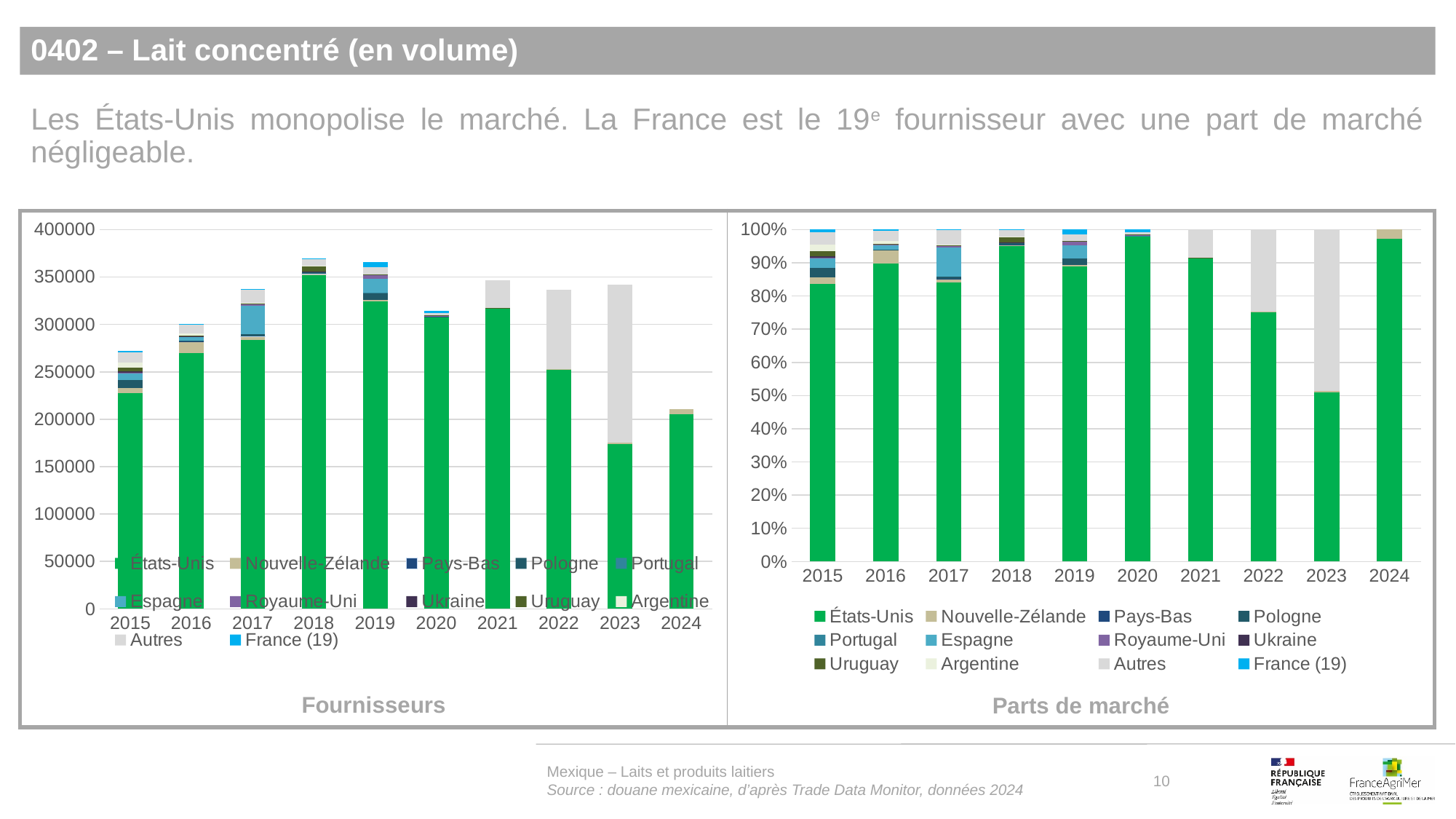

0402 – Lait concentré (en volume)
Les États-Unis monopolise le marché. La France est le 19e fournisseur avec une part de marché négligeable.

### Chart

| Category | États-Unis | Nouvelle-Zélande | Pays-Bas | Pologne | Portugal | Espagne | Royaume-Uni | Ukraine | Uruguay | Argentine | Autres | France (19) |
|---|---|---|---|---|---|---|---|---|---|---|---|---|
| 2015 | 227502.0 | 5724.0 | 0.0 | 7818.0 | 0.0 | 8000.0 | 275.0 | 1041.0 | 4027.0 | 5600.0 | 10199.0 | 2141.0 |
| 2016 | 269991.0 | 12209.0 | 68.0 | 318.0 | 0.0 | 4774.0 | 48.0 | 250.0 | 315.0 | 2345.0 | 9595.0 | 790.0 |
| 2017 | 283786.0 | 3144.0 | 500.0 | 2044.0 | 0.0 | 30097.0 | 2139.0 | 0.0 | 50.0 | 783.0 | 14736.0 | 195.0 |
| 2018 | 351707.0 | 1436.0 | 132.0 | 2332.0 | 0.0 | 0.0 | 175.0 | 50.0 | 6045.0 | 108.0 | 7816.0 | 105.0 |
| 2019 | 324666.0 | 1438.0 | 0.0 | 7418.0 | 23.0 | 14775.0 | 3585.0 | 0.0 | 1125.0 | 0.0 | 7006.0 | 5416.0 |
| 2020 | 307257.0 | 655.0 | 0.0 | 25.0 | 20.0 | 775.0 | 50.0 | 0.0 | 850.0 | 0.0 | 2198.0 | 2180.0 |
| 2021 | 316509.0 | 589.0 | 0.0 | 0.0 | 0.0 | 0.0 | 22.0 | 0.0 | 625.0 | 0.0 | 29060.0 | 0.0 |
| 2022 | 252960.0 | 280.0 | 0.0 | 0.0 | 0.0 | 0.0 | 0.0 | 0.0 | 0.0 | 0.0 | 83274.0 | 0.0 |
| 2023 | 173829.0 | 1569.0 | 0.0 | 0.0 | 0.0 | 0.0 | 0.0 | 0.0 | 0.0 | 0.0 | 166303.0 | 0.0 |
| 2024 | 204925.0 | 5818.0 | 0.0 | 0.0 | 0.0 | 0.0 | 0.0 | 0.0 | 0.0 | 0.0 | 0.0 | 0.0 |

### Chart

| Category | États-Unis | Nouvelle-Zélande | Pays-Bas | Pologne | Portugal | Espagne | Royaume-Uni | Ukraine | Uruguay | Argentine | Autres | France (19) |
|---|---|---|---|---|---|---|---|---|---|---|---|---|
| 2015 | 0.8354000888637557 | 0.02101884866355521 | 0.0 | 0.028708133971291867 | 0.0 | 0.029376448167093238 | 0.00100981540574383 | 0.0038226103177430074 | 0.014787369596110558 | 0.020563513716965267 | 0.03745129935702299 | 0.007861871940718327 |
| 2016 | 0.8978660006717591 | 0.04060152376264953 | 0.00022613675287576113 | 0.00105752187374253 | 0.0 | 0.015876130268071817 | 0.00015962594320641962 | 0.0008313851208667689 | 0.0010475452522921288 | 0.007798392433730292 | 0.03190856093886659 | 0.0026271769819389895 |
| 2017 | 0.8409121887908402 | 0.009316273253643243 | 0.0014815956192180731 | 0.006056762891363482 | 0.0 | 0.08918316670321269 | 0.006338266059014917 | 0.0 | 0.00014815956192180732 | 0.0023201787396955023 | 0.04366558608959505 | 0.0005778222914950486 |
| 2018 | 0.950801014311744 | 0.0038820673360259093 | 0.0003568474152892897 | 0.006304304336777452 | 0.0 | 0.0 | 0.0004730931642092856 | 0.00013516947548836733 | 0.01634198958654361 | 0.0002919660670548734 | 0.021129692408341578 | 0.00028385589852557134 |
| 2019 | 0.8883957400698314 | 0.003934853277585018 | 0.0 | 0.020298151330407275 | 6.293576174162408e-05 | 0.040429386075325896 | 0.009809769819292274 | 0.0 | 0.003078379650405525 | 0.0 | 0.019170780293992096 | 0.014820003721418956 |
| 2020 | 0.9784943154676603 | 0.002085920830546798 | 0.0 | 7.961529887583198e-05 | 6.369223910066559e-05 | 0.0024680742651507913 | 0.00015923059775166395 | 0.0 | 0.002706920161778287 | 0.0 | 0.006999777077163148 | 0.006942454061972548 |
| 2021 | 0.9126425512896296 | 0.0016983607502775336 | 0.0 | 0.0 | 0.0 | 0.0 | 6.343622496792146e-05 | 0.0 | 0.0018021654820432231 | 0.0 | 0.08379348625308171 | 0.0 |
| 2022 | 0.7517072098040497 | 0.0008320604789102385 | 0.0 | 0.0 | 0.0 | 0.0 | 0.0 | 0.0 | 0.0 | 0.0 | 0.24746072971704 | 0.0 |
| 2023 | 0.5087166850550627 | 0.0045917337087102465 | 0.0 | 0.0 | 0.0 | 0.0 | 0.0 | 0.0 | 0.0 | 0.0 | 0.48669158123622697 | 0.0 |
| 2024 | 0.9723929145926555 | 0.02760708540734449 | 0.0 | 0.0 | 0.0 | 0.0 | 0.0 | 0.0 | 0.0 | 0.0 | 0.0 | 0.0 |
Mexique – Laits et produits laitiers
Source : douane mexicaine, d’après Trade Data Monitor, données 2024
10